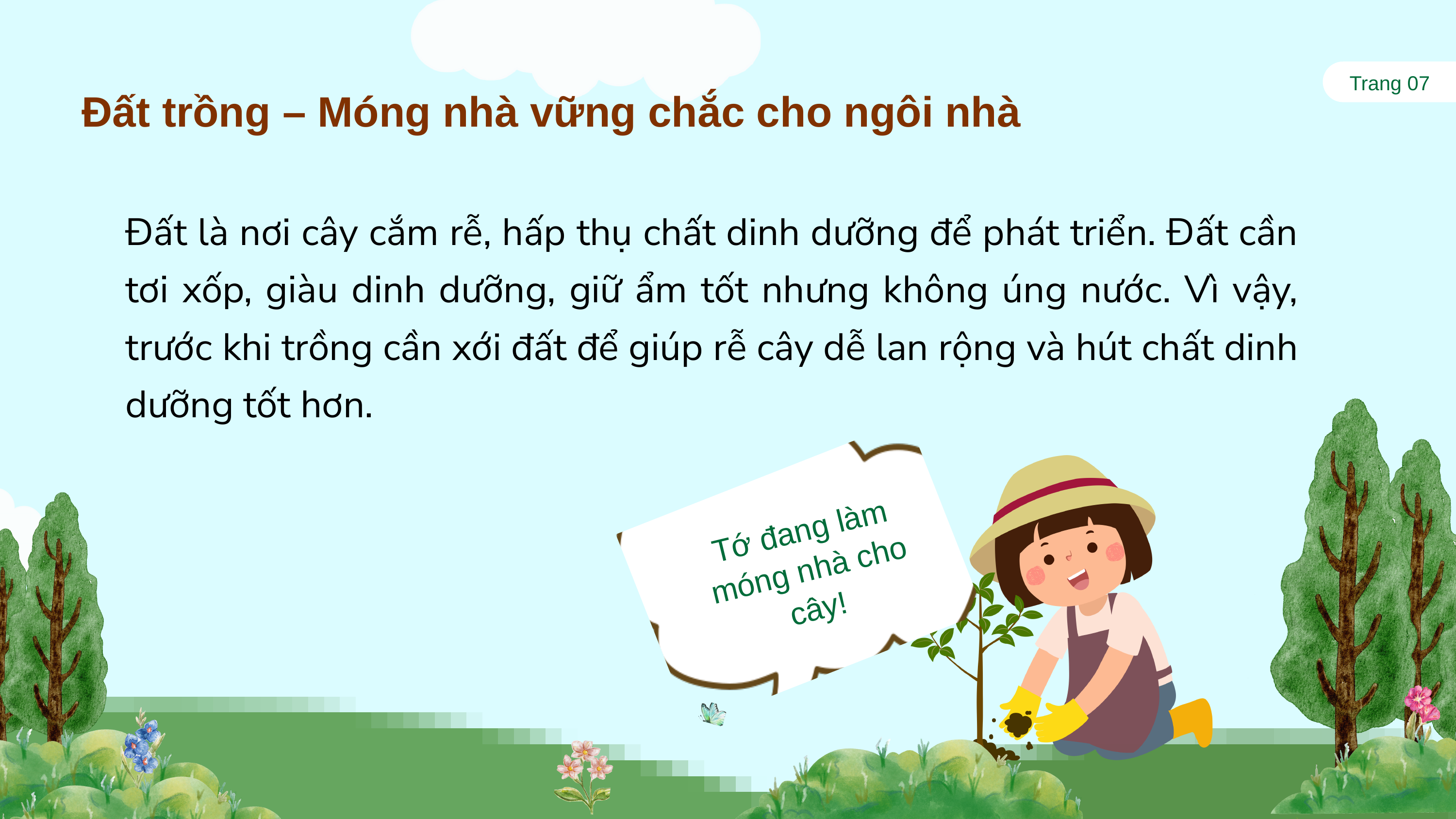

Trang 07
Đất trồng – Móng nhà vững chắc cho ngôi nhà

Đất là nơi cây cắm rễ, hấp thụ chất dinh dưỡng để phát triển. Đất cần tơi xốp, giàu dinh dưỡng, giữ ẩm tốt nhưng không úng nước. Vì vậy, trước khi trồng cần xới đất để giúp rễ cây dễ lan rộng và hút chất dinh dưỡng tốt hơn.

Tớ đang làm móng nhà cho cây!